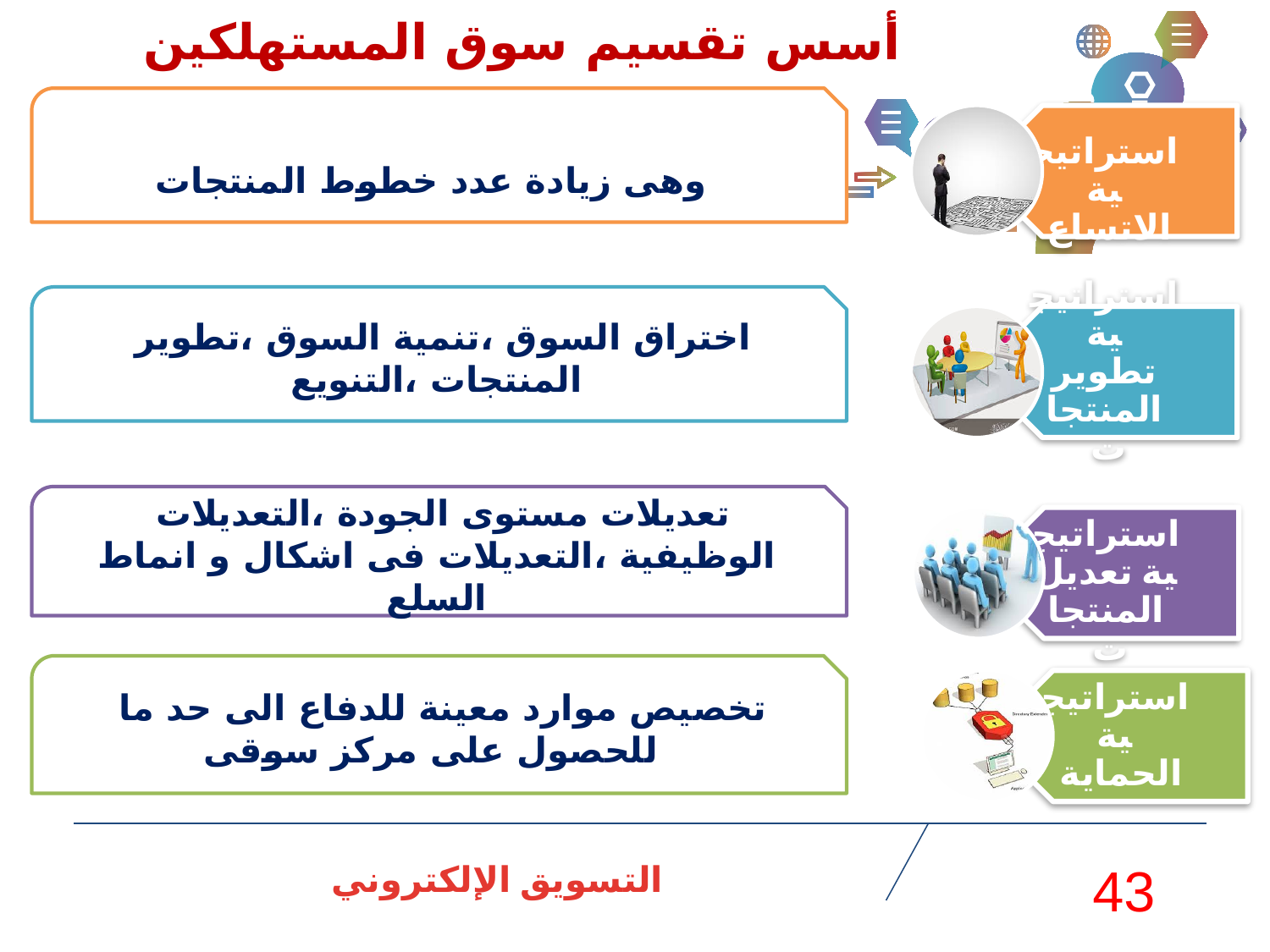

أسس تقسيم سوق المستهلكين
 استراتيجية الاتساع

وهى زيادة عدد خطوط المنتجات
استراتيجية تطوير المنتجات
 اختراق السوق ،تنمية السوق ،تطوير المنتجات ،التنويع
  استراتيجية تعديل المنتجات
 تعديلات مستوى الجودة ،التعديلات الوظيفية ،التعديلات فى اشكال و انماط السلع
استراتيجية الحماية
 تخصيص موارد معينة للدفاع الى حد ما للحصول على مركز سوقى
التسويق الإلكتروني
43